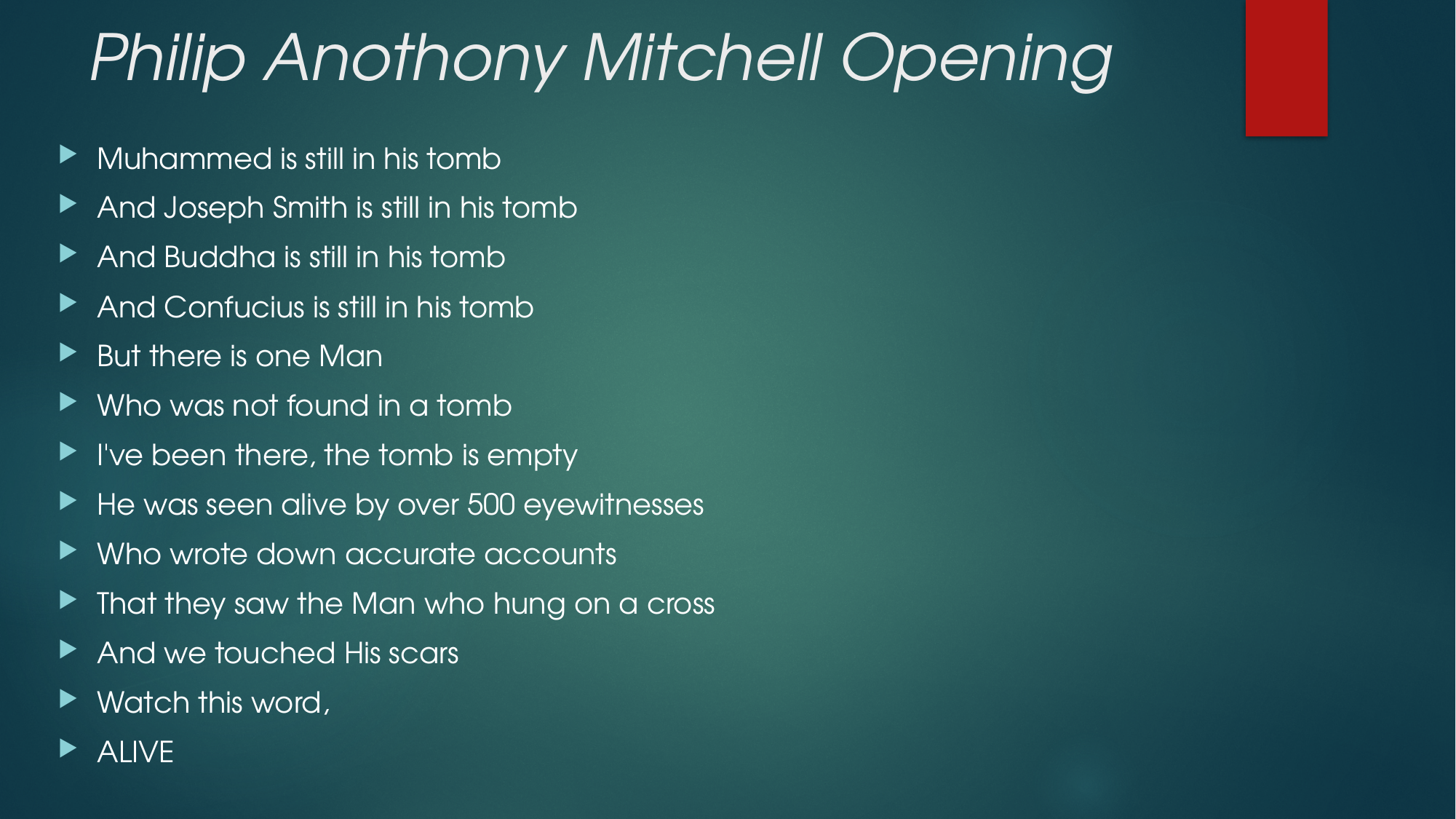

# Philip Anothony Mitchell Opening
Muhammed is still in his tomb
And Joseph Smith is still in his tomb
And Buddha is still in his tomb
And Confucius is still in his tomb
But there is one Man
Who was not found in a tomb
I've been there, the tomb is empty
He was seen alive by over 500 eyewitnesses
Who wrote down accurate accounts
That they saw the Man who hung on a cross
And we touched His scars
Watch this word,
ALIVE